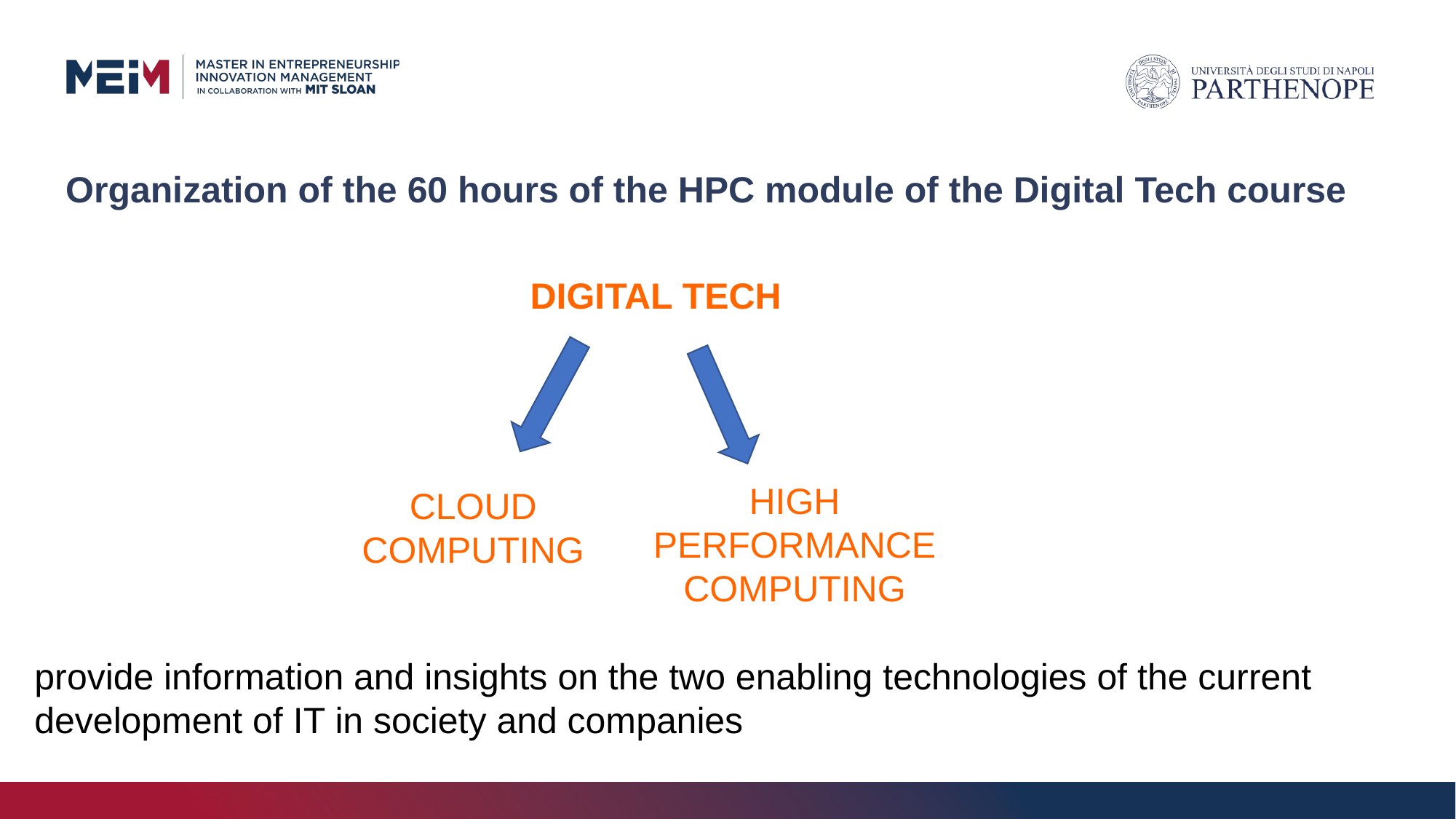

# Organization of the 60 hours of the HPC module of the Digital Tech course
DIGITAL TECH

HIGH PERFORMANCE COMPUTING
CLOUD COMPUTING
provide information and insights on the two enabling technologies of the current development of IT in society and companies